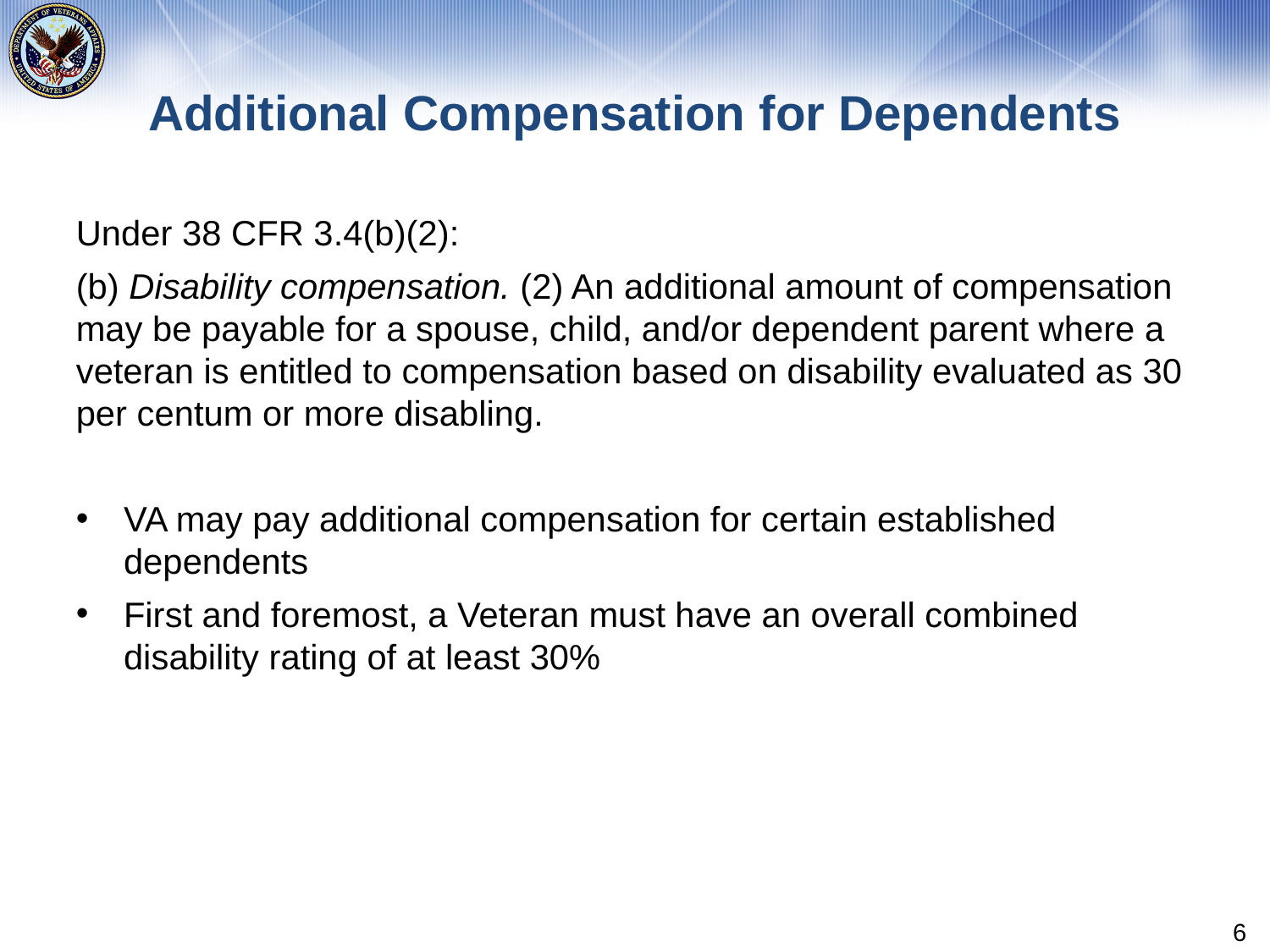

# Additional Compensation for Dependents
Under 38 CFR 3.4(b)(2):
(b) Disability compensation. (2) An additional amount of compensation may be payable for a spouse, child, and/or dependent parent where a veteran is entitled to compensation based on disability evaluated as 30 per centum or more disabling.

VA may pay additional compensation for certain established dependents
First and foremost, a Veteran must have an overall combined disability rating of at least 30%

6